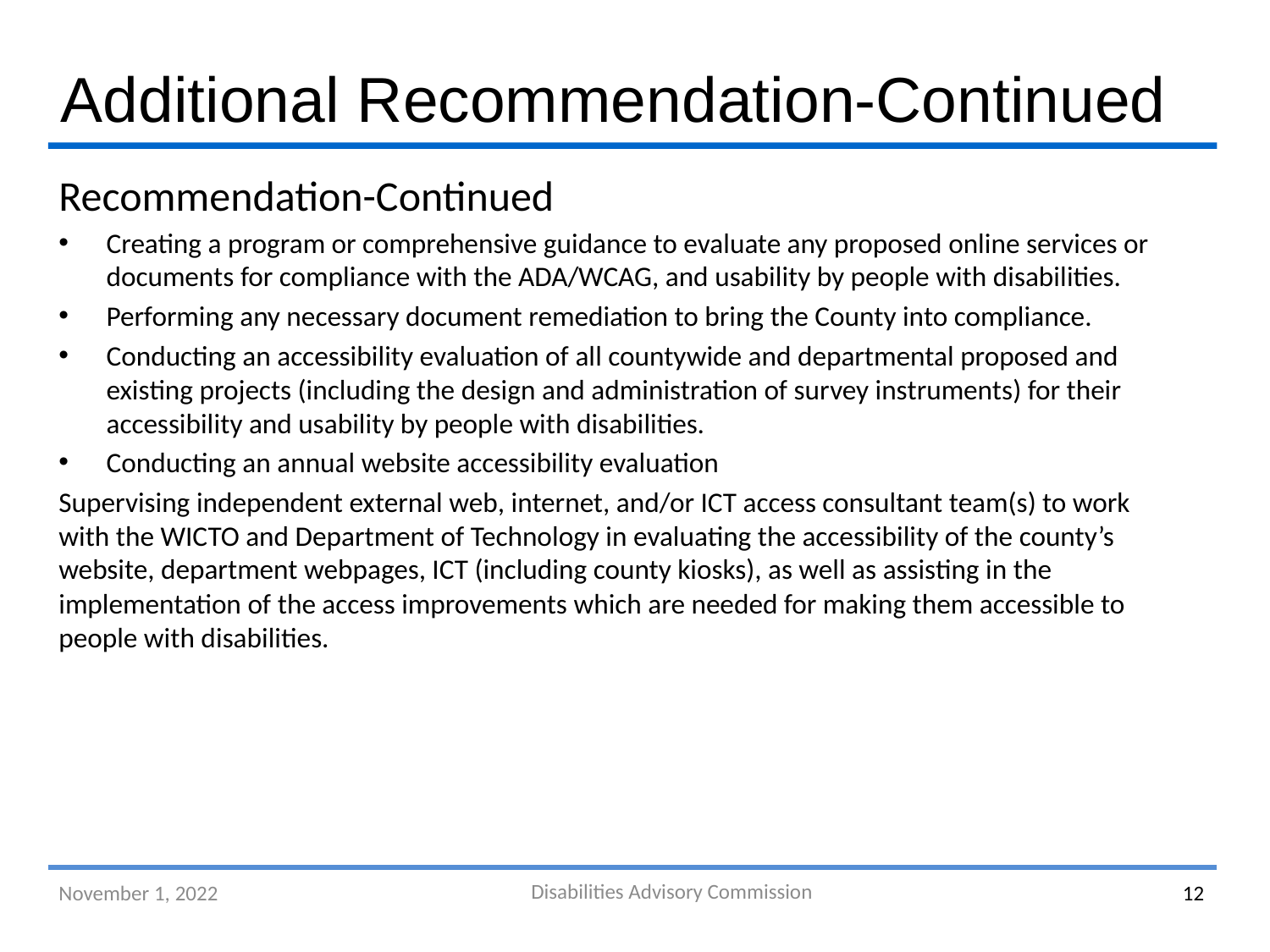

Additional Recommendation-Continued

Recommendation-Continued
Creating a program or comprehensive guidance to evaluate any proposed online services or documents for compliance with the ADA/WCAG, and usability by people with disabilities.
Performing any necessary document remediation to bring the County into compliance.
Conducting an accessibility evaluation of all countywide and departmental proposed and existing projects (including the design and administration of survey instruments) for their accessibility and usability by people with disabilities.
Conducting an annual website accessibility evaluation
Supervising independent external web, internet, and/or ICT access consultant team(s) to work with the WICTO and Department of Technology in evaluating the accessibility of the county’s website, department webpages, ICT (including county kiosks), as well as assisting in the implementation of the access improvements which are needed for making them accessible to people with disabilities.

November 1, 2022
12
Disabilities Advisory Commission